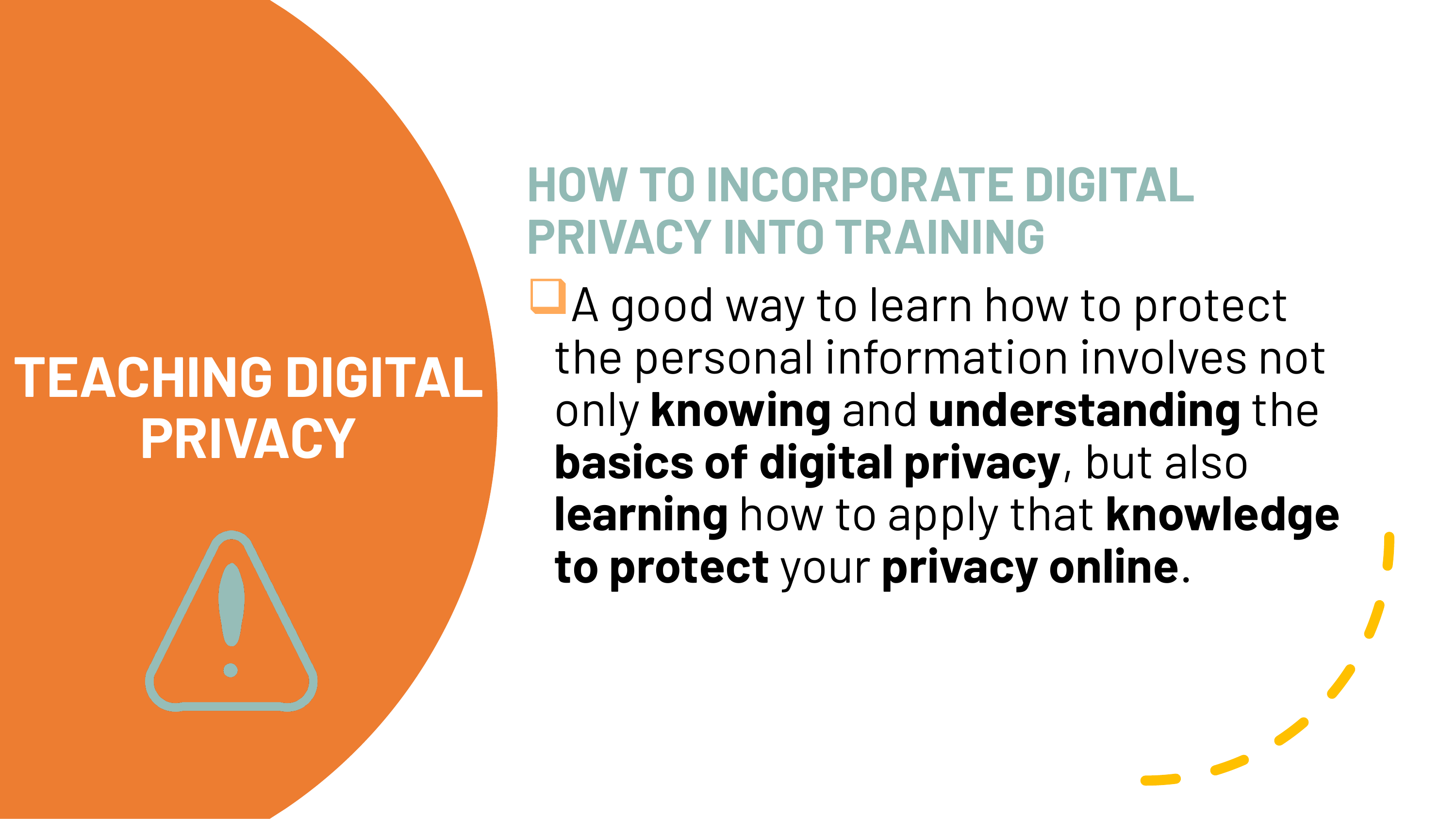

HOW TO INCORPORATE DIGITAL PRIVACY INTO TRAINING
A good way to learn how to protect the personal information involves not only knowing and understanding the basics of digital privacy, but also learning how to apply that knowledge to protect your privacy online.
# TEACHING DIGITAL PRIVACY